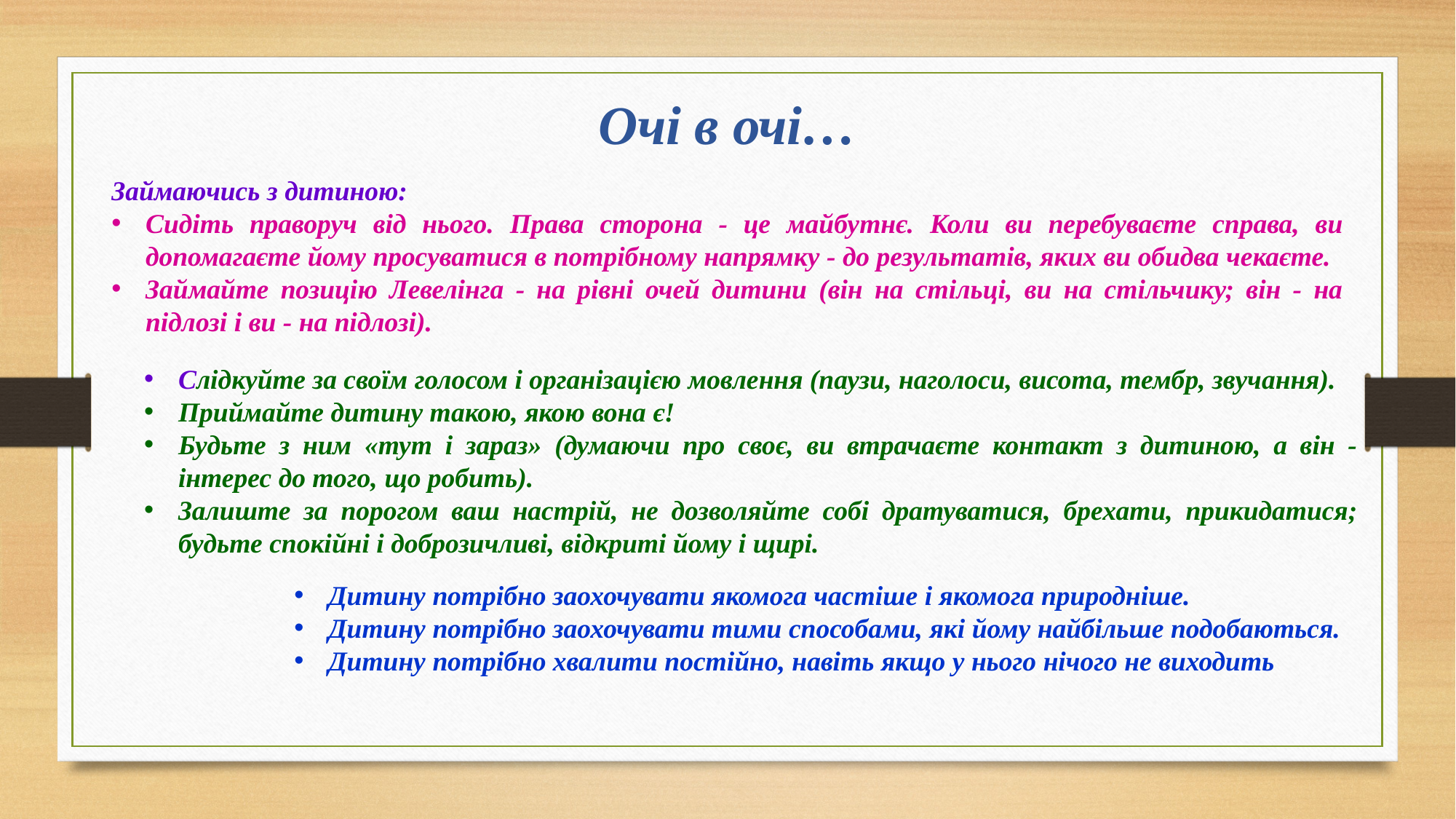

Очі в очі…
Займаючись з дитиною:
Сидіть праворуч від нього. Права сторона - це майбутнє. Коли ви перебуваєте справа, ви допомагаєте йому просуватися в потрібному напрямку - до результатів, яких ви обидва чекаєте.
Займайте позицію Левелінга - на рівні очей дитини (він на стільці, ви на стільчику; він - на підлозі і ви - на підлозі).
Слідкуйте за своїм голосом і організацією мовлення (паузи, наголоси, висота, тембр, звучання).
Приймайте дитину такою, якою вона є!
Будьте з ним «тут і зараз» (думаючи про своє, ви втрачаєте контакт з дитиною, а він - інтерес до того, що робить).
Залиште за порогом ваш настрій, не дозволяйте собі дратуватися, брехати, прикидатися; будьте спокійні і доброзичливі, відкриті йому і щирі.
Дитину потрібно заохочувати якомога частіше і якомога природніше.
Дитину потрібно заохочувати тими способами, які йому найбільше подобаються.
Дитину потрібно хвалити постійно, навіть якщо у нього нічого не виходить